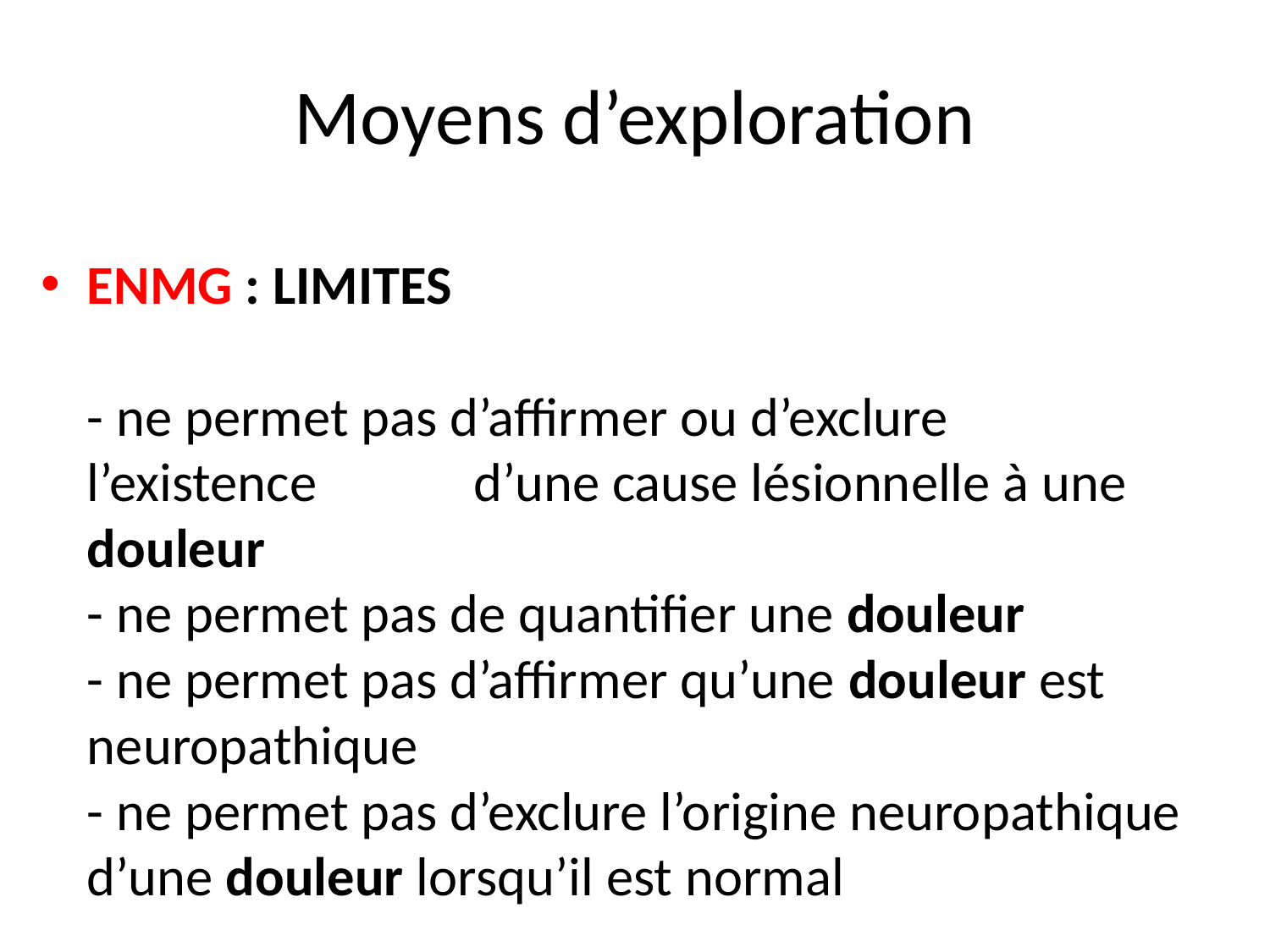

# Moyens d’exploration
ENMG : LIMITES
- ne permet pas d’affirmer ou d’exclure 	l’existence 	d’une cause lésionnelle à une douleur
- ne permet pas de quantifier une douleur
- ne permet pas d’affirmer qu’une douleur est 	neuropathique
- ne permet pas d’exclure l’origine neuropathique 	d’une douleur lorsqu’il est normal